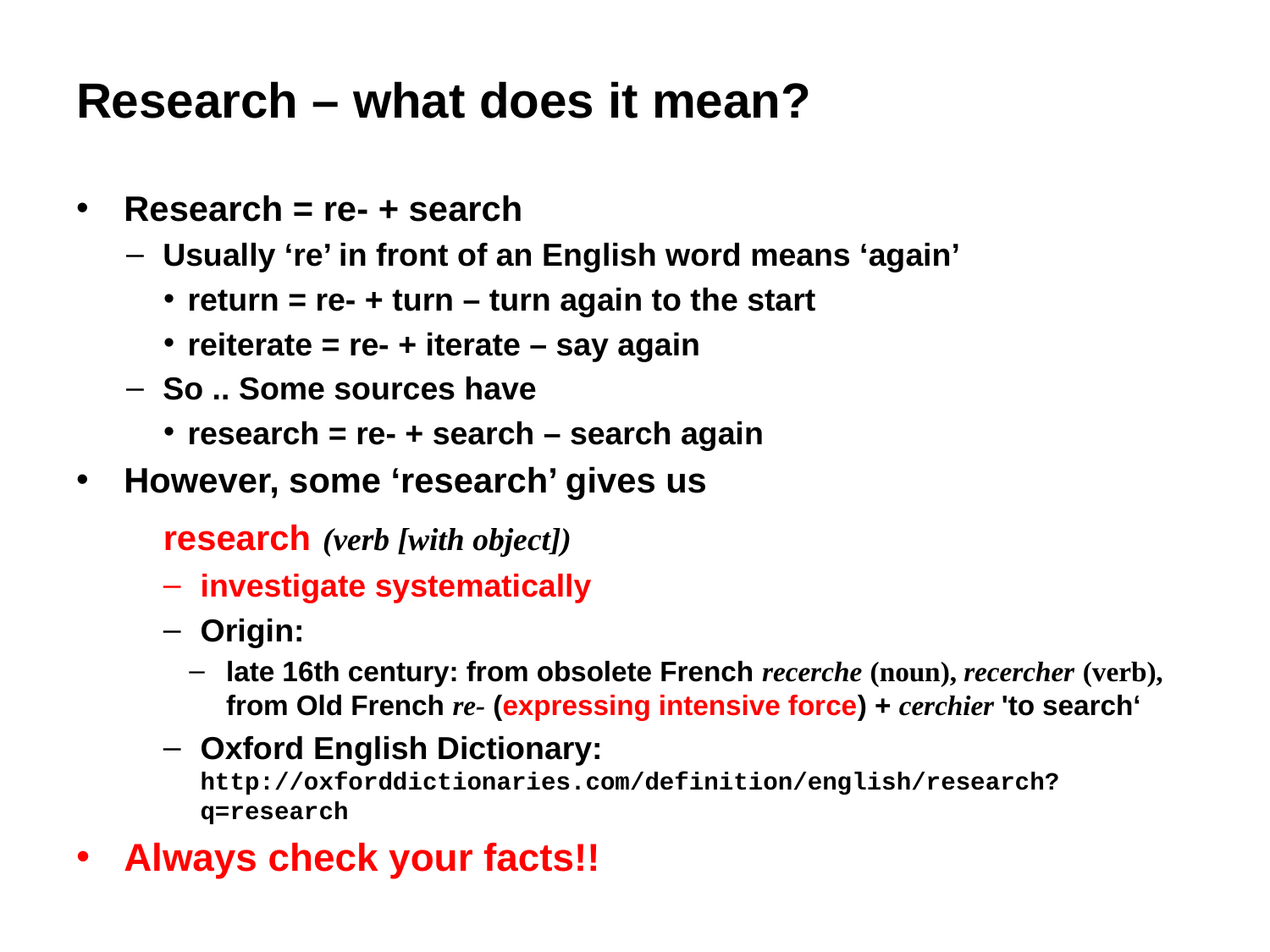

# Research – what does it mean?
Research = re- + search
Usually ‘re’ in front of an English word means ‘again’
return = re- + turn – turn again to the start
reiterate = re- + iterate – say again
So .. Some sources have
research = re- + search – search again
However, some ‘research’ gives us
research (verb [with object])
investigate systematically
Origin:
late 16th century: from obsolete French recerche (noun), recercher (verb), from Old French re- (expressing intensive force) + cerchier 'to search‘
Oxford English Dictionary: http://oxforddictionaries.com/definition/english/research?q=research
Always check your facts!!